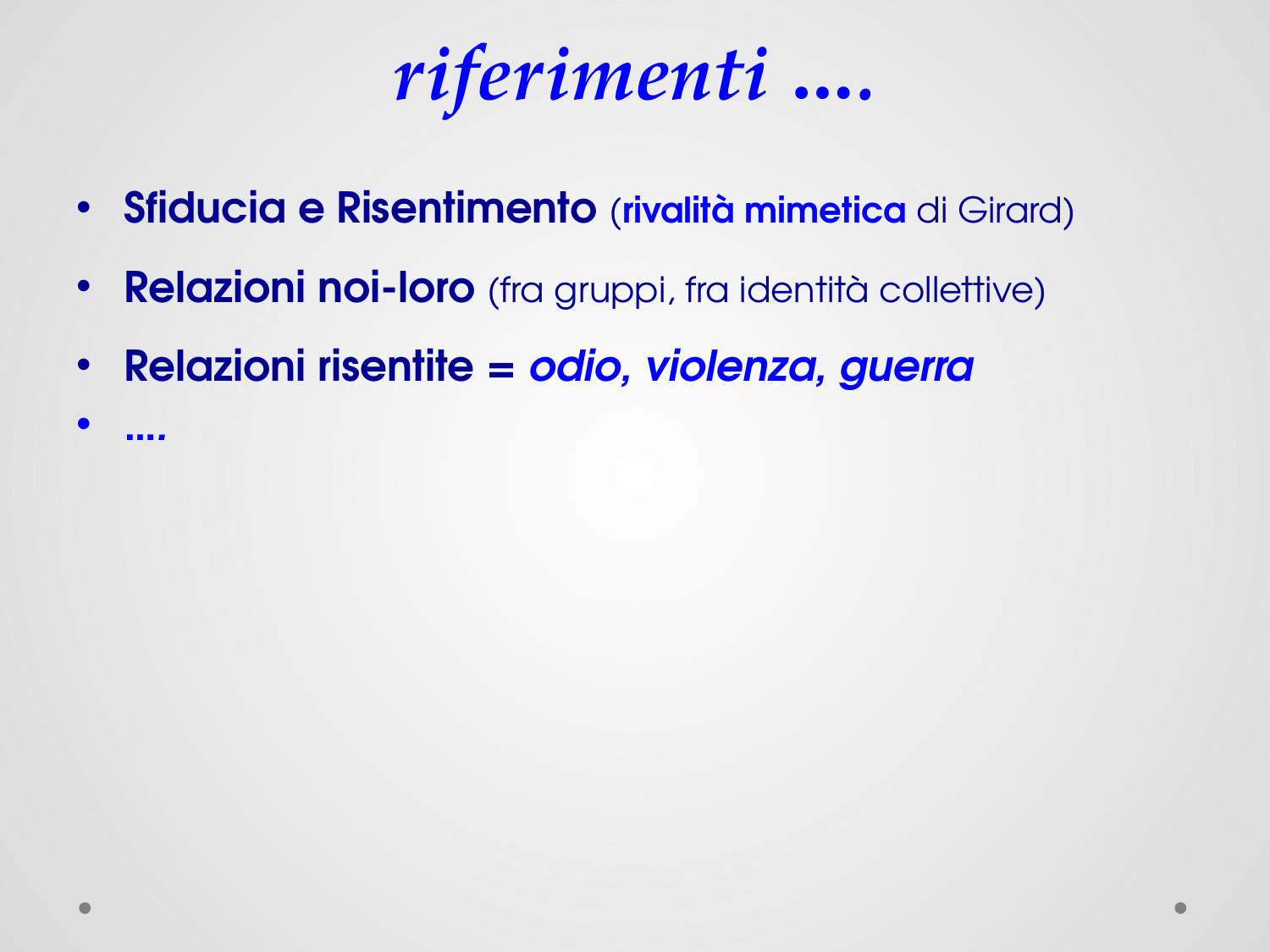

# riferimenti ….
Sfiducia e Risentimento (rivalità mimetica di Girard)

Relazioni noi-loro (fra gruppi, fra identità collettive)

Relazioni risentite = odio, violenza, guerra
….